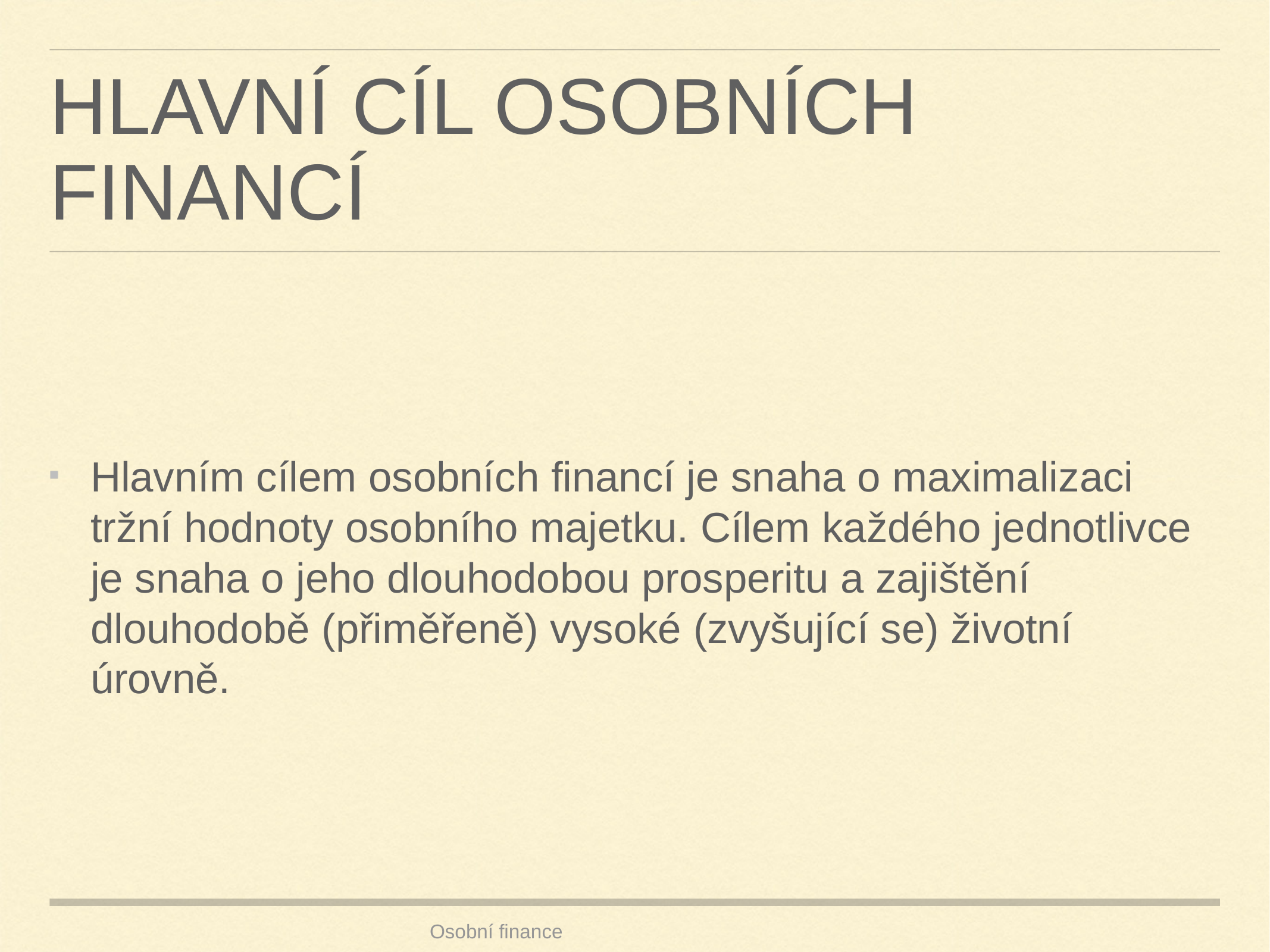

# Hlavní cíl osobních financí
Hlavním cílem osobních financí je snaha o maximalizaci tržní hodnoty osobního majetku. Cílem každého jednotlivce je snaha o jeho dlouhodobou prosperitu a zajištění dlouhodobě (přiměřeně) vysoké (zvyšující se) životní úrovně.
Osobní finance